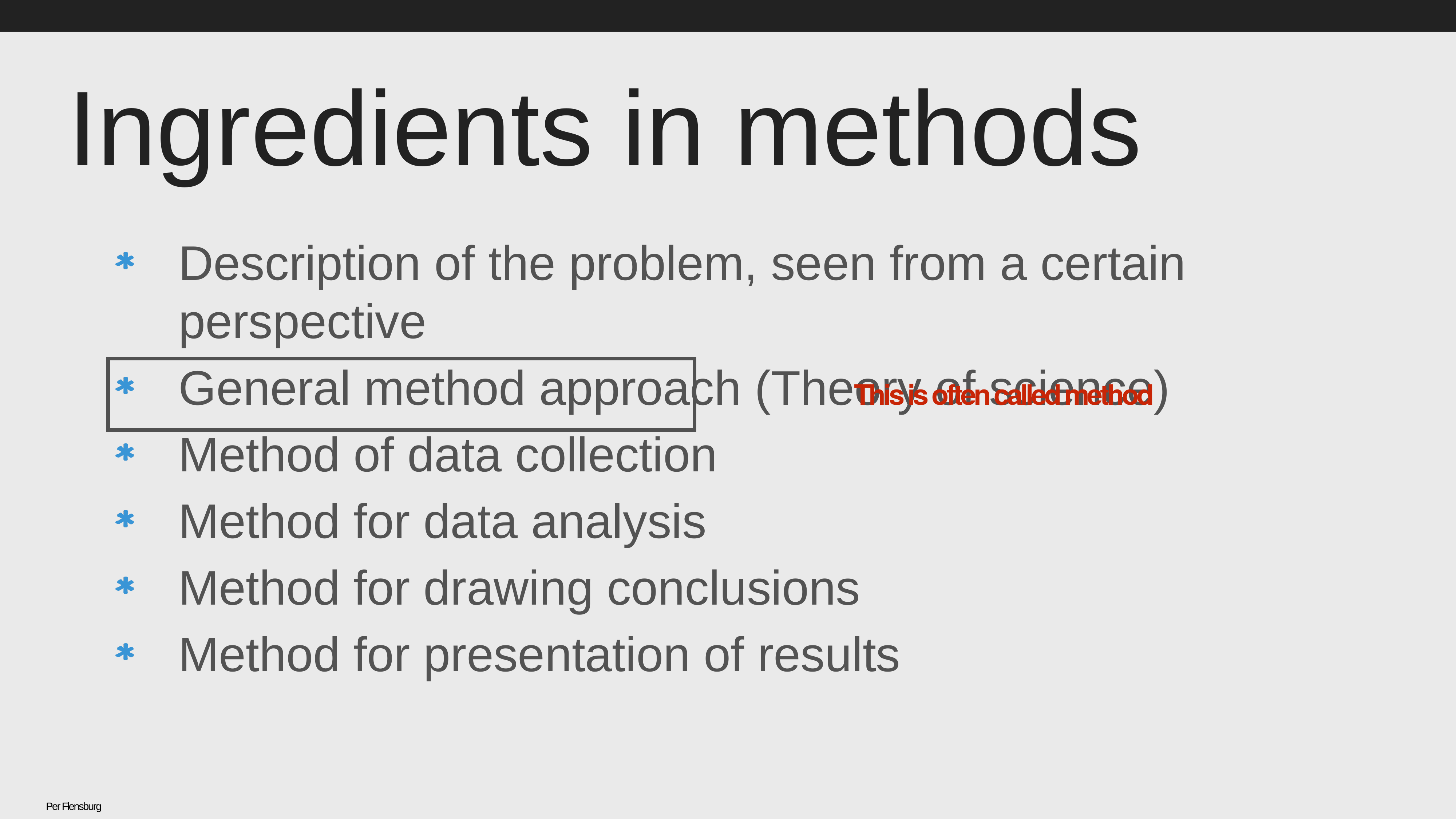

# Ingredients in methods
Description of the problem, seen from a certain perspective
General method approach (Theory of science)
Method of data collection
Method for data analysis
Method for drawing conclusions
Method for presentation of results

This is often called method
6